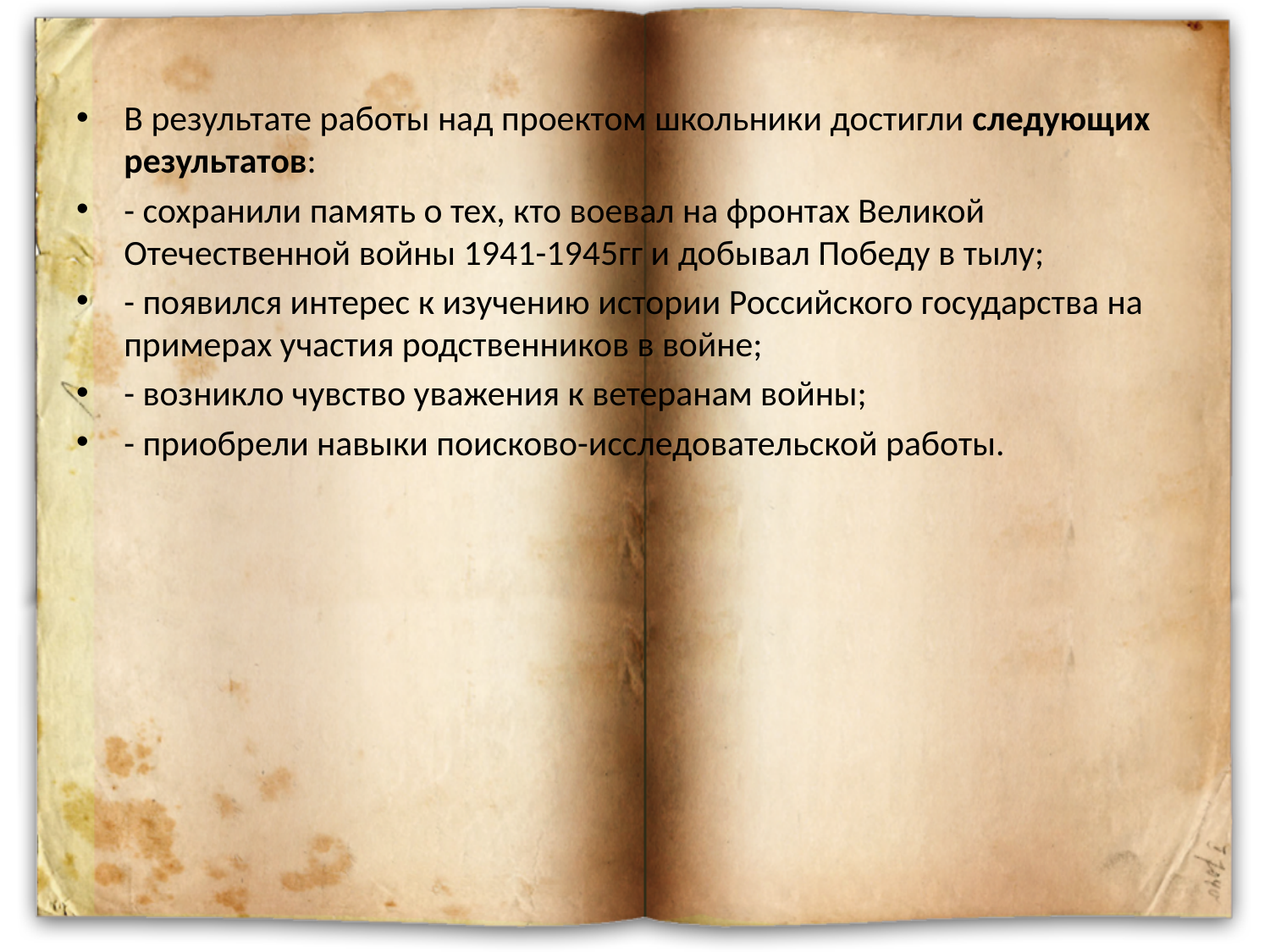

В результате работы над проектом школьники достигли следующих результатов:
- сохранили память о тех, кто воевал на фронтах Великой Отечественной войны 1941-1945гг и добывал Победу в тылу;
- появился интерес к изучению истории Российского государства на примерах участия родственников в войне;
- возникло чувство уважения к ветеранам войны;
- приобрели навыки поисково-исследовательской работы.